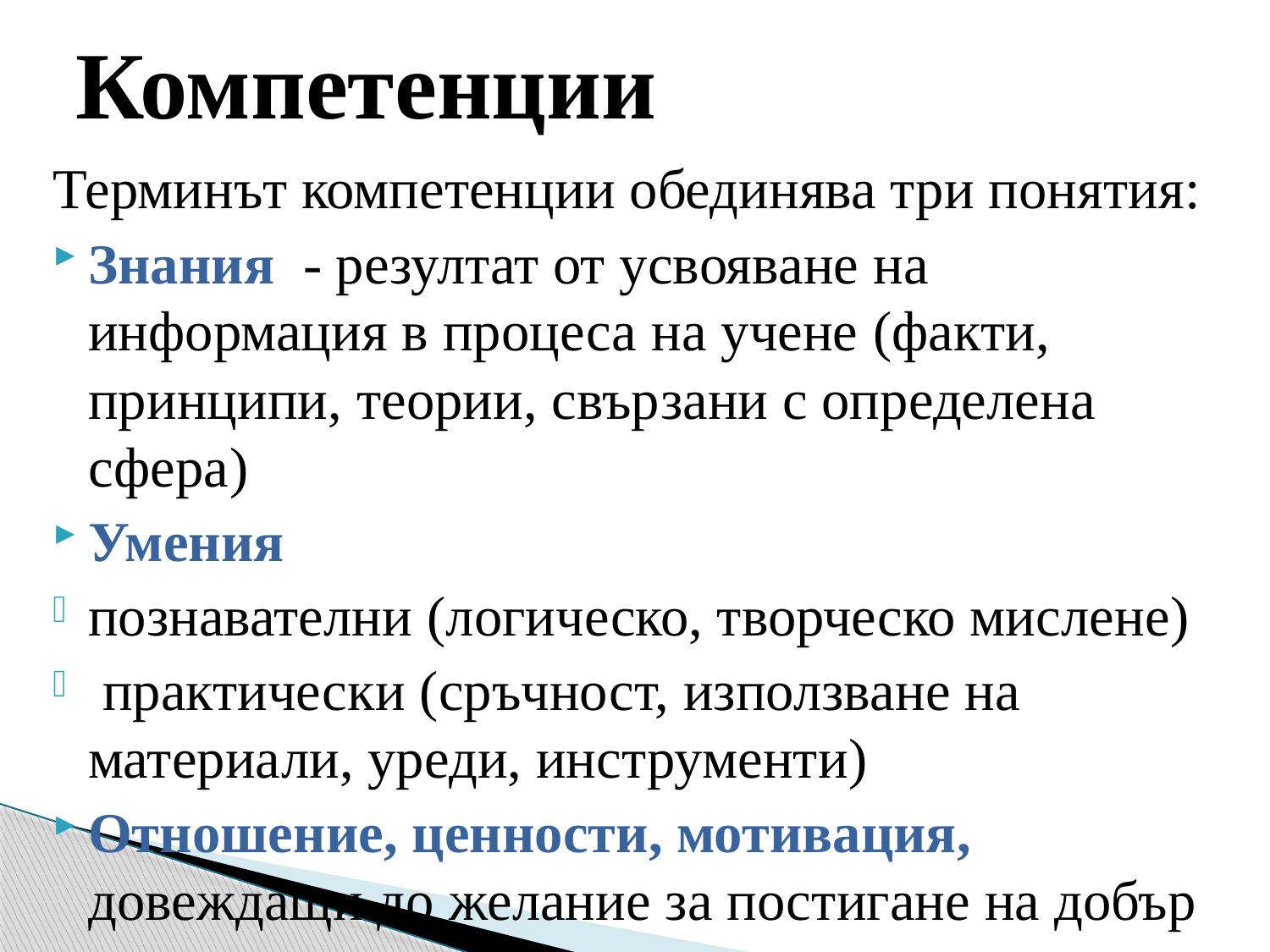

# Компетенции
Терминът компетенции обединява три понятия:
Знания  - резултат от усвояване на информация в процеса на учене (факти, принципи, теории, свързани с определена сфера)
Умения
познавателни (логическо, творческо мислене)
 практически (сръчност, използване на материали, уреди, инструменти)
Отношение, ценности, мотивация, довеждащи до желание за постигане на добър резултат